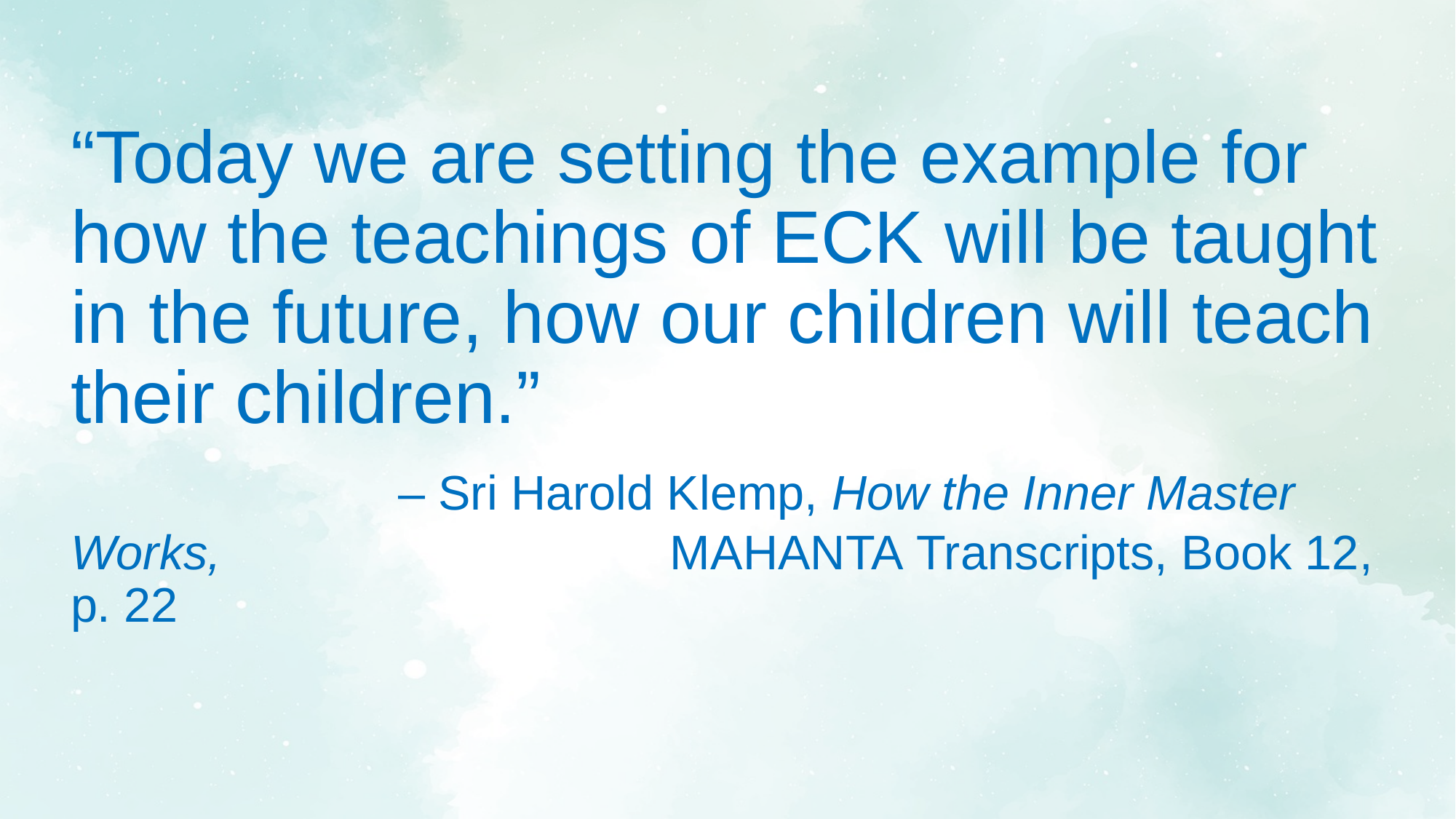

# “Today we are setting the example for how the teachings of ECK will be taught in the future, how our children will teach their children.” – Sri Harold Klemp, How the Inner Master Works, 			    	    Mahanta Transcripts, Book 12, p. 22